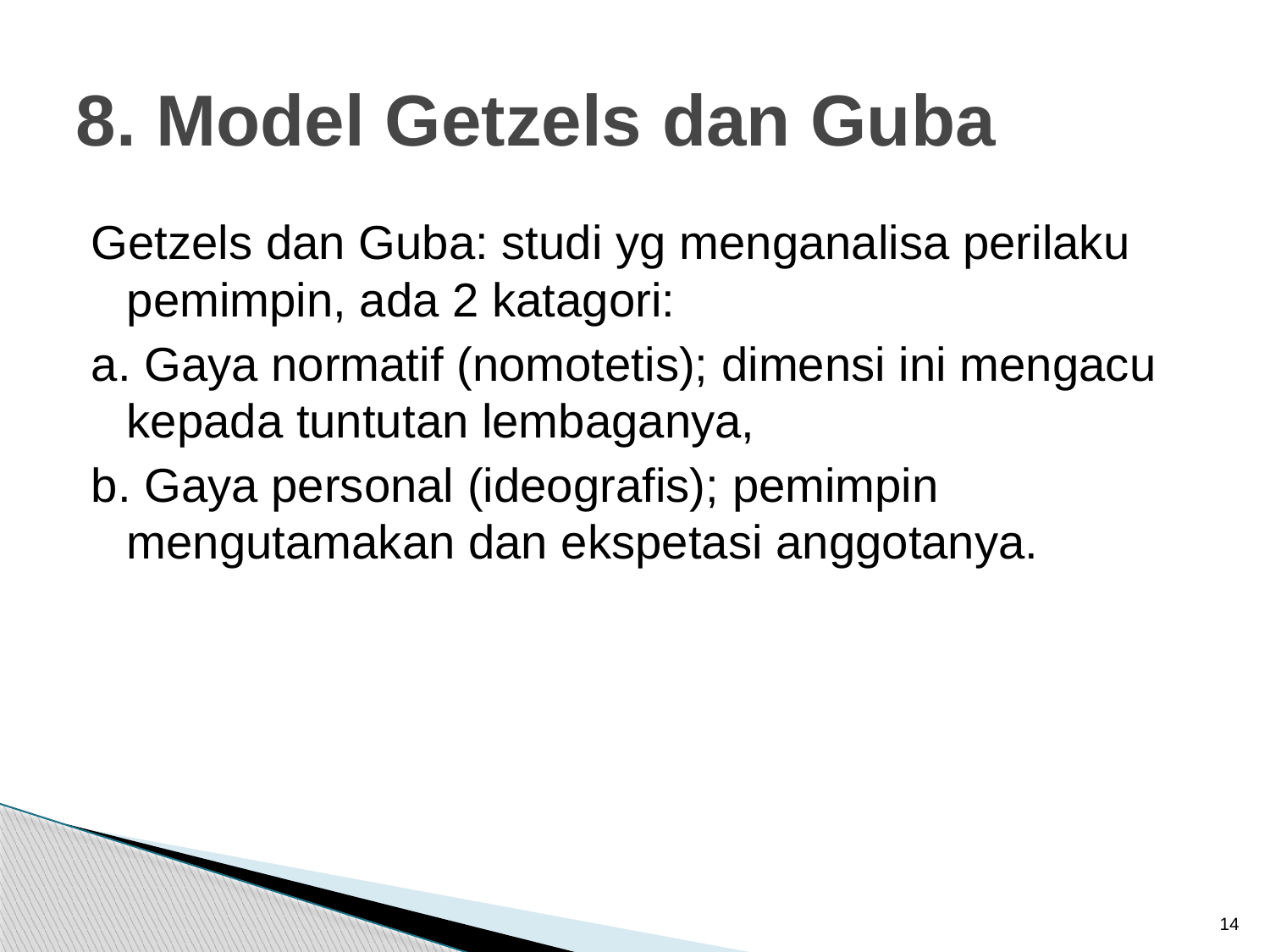

# 8. Model Getzels dan Guba
Getzels dan Guba: studi yg menganalisa perilaku pemimpin, ada 2 katagori:
a. Gaya normatif (nomotetis); dimensi ini mengacu kepada tuntutan lembaganya,
b. Gaya personal (ideografis); pemimpin mengutamakan dan ekspetasi anggotanya.
14